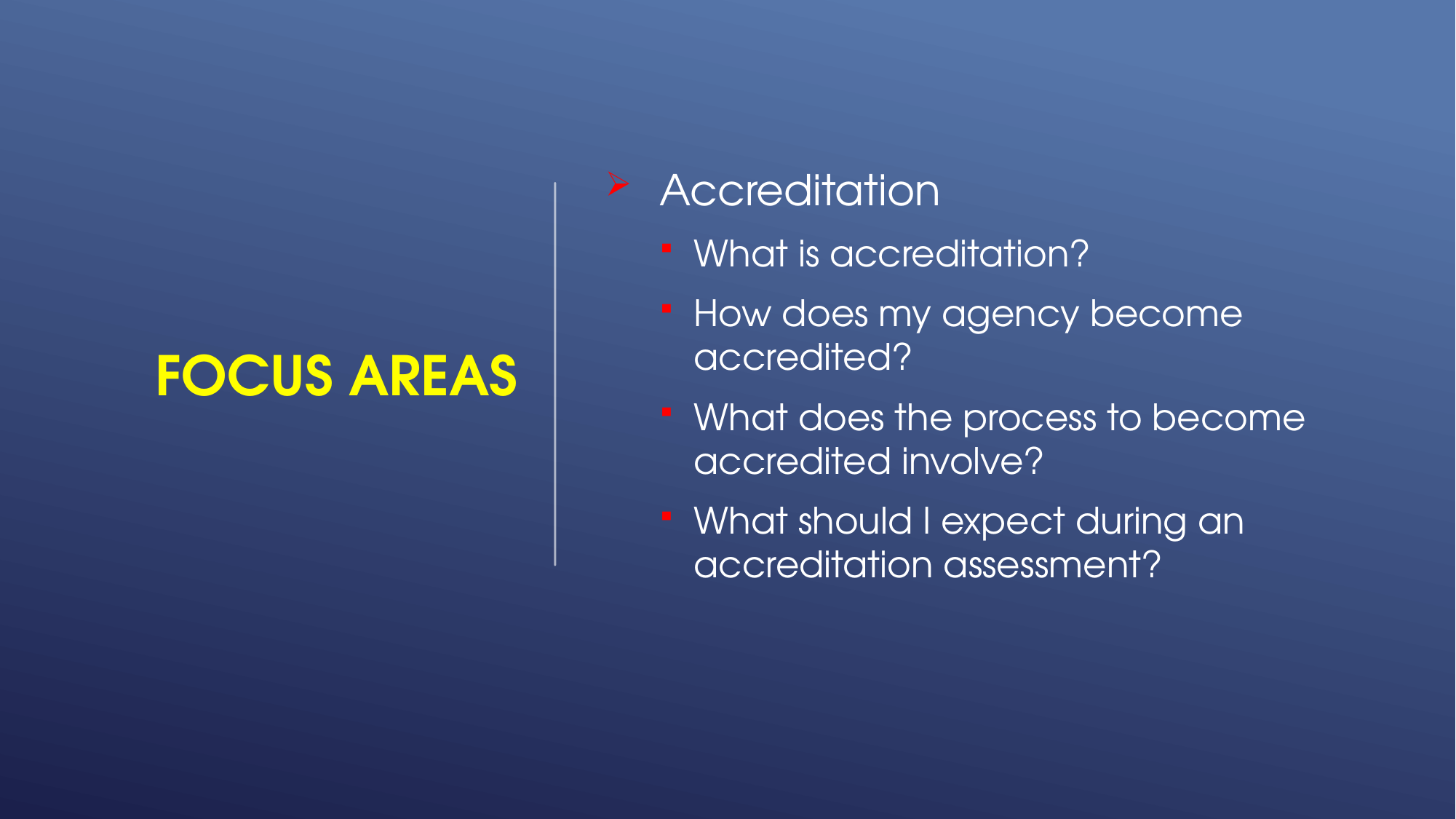

# Focus Areas
Accreditation
What is accreditation?
How does my agency become accredited?
What does the process to become accredited involve?
What should I expect during an accreditation assessment?